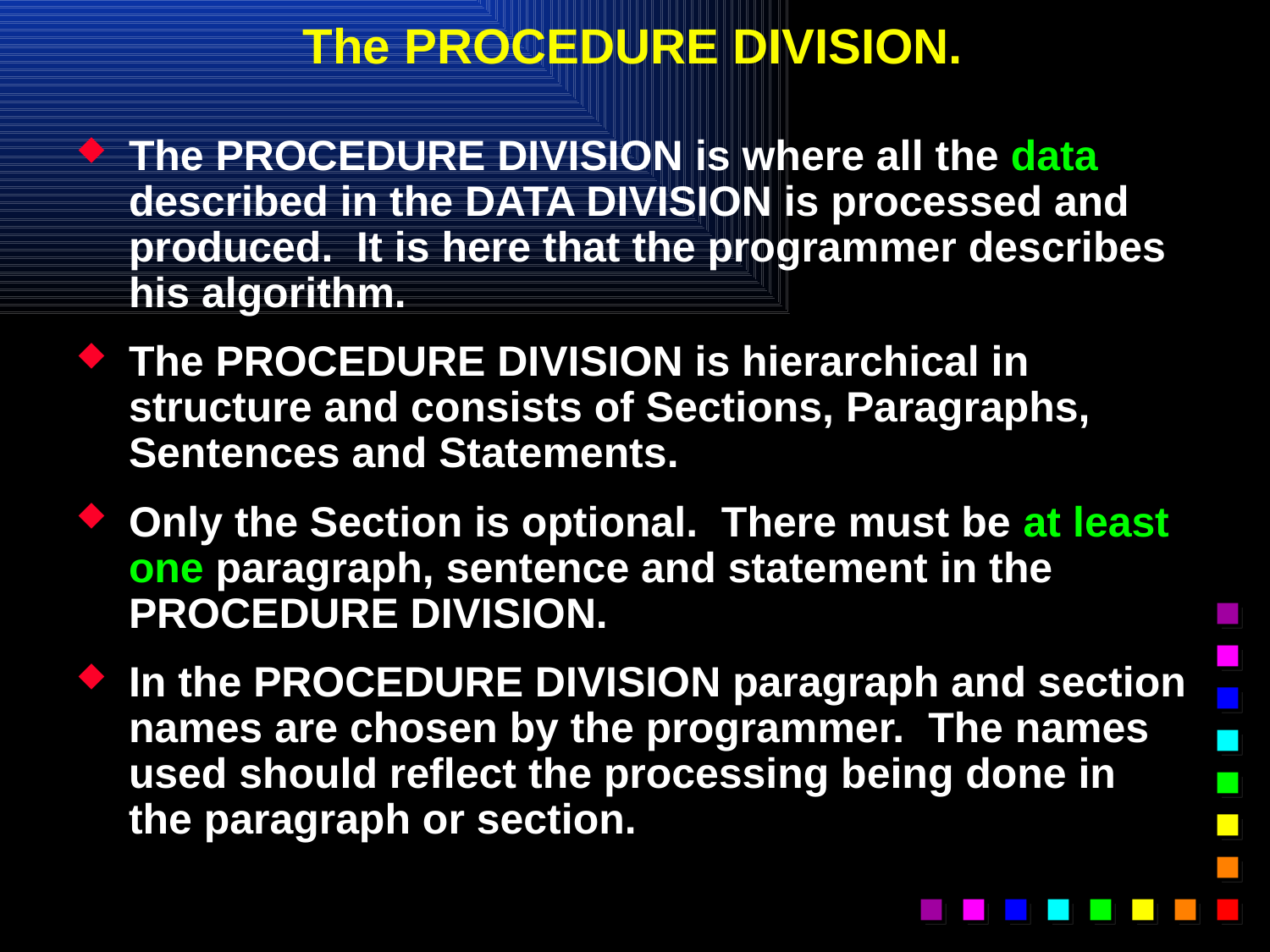

# The PROCEDURE DIVISION.
The PROCEDURE DIVISION is where all the data described in the DATA DIVISION is processed and produced.  It is here that the programmer describes his algorithm.
The PROCEDURE DIVISION is hierarchical in structure and consists of Sections, Paragraphs, Sentences and Statements.
Only the Section is optional.  There must be at least one paragraph, sentence and statement in the PROCEDURE DIVISION.
In the PROCEDURE DIVISION paragraph and section names are chosen by the programmer.  The names used should reflect the processing being done in the paragraph or section.